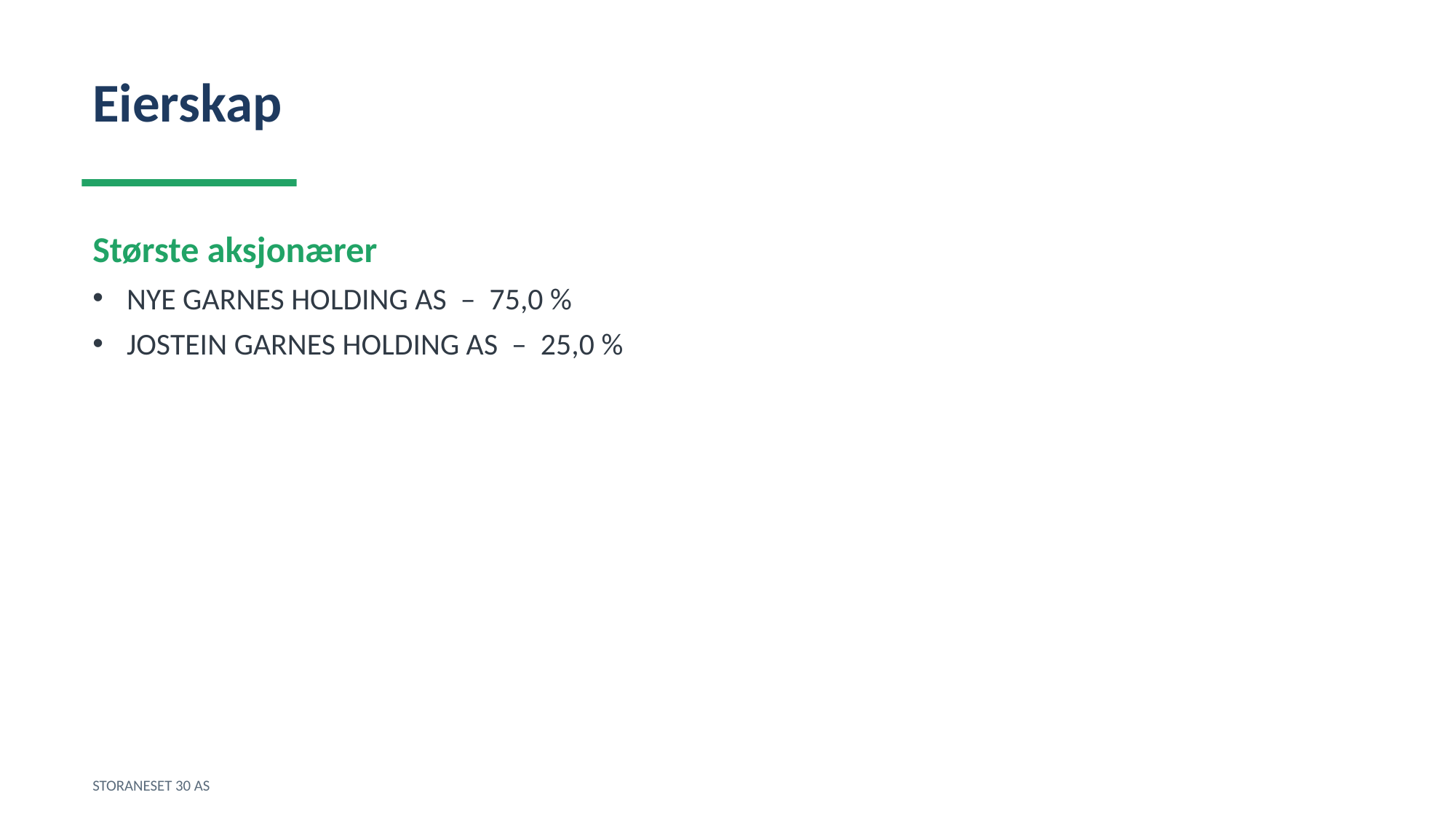

Eierskap

Største aksjonærer
NYE GARNES HOLDING AS  –  75,0 %
JOSTEIN GARNES HOLDING AS  –  25,0 %
STORANESET 30 AS